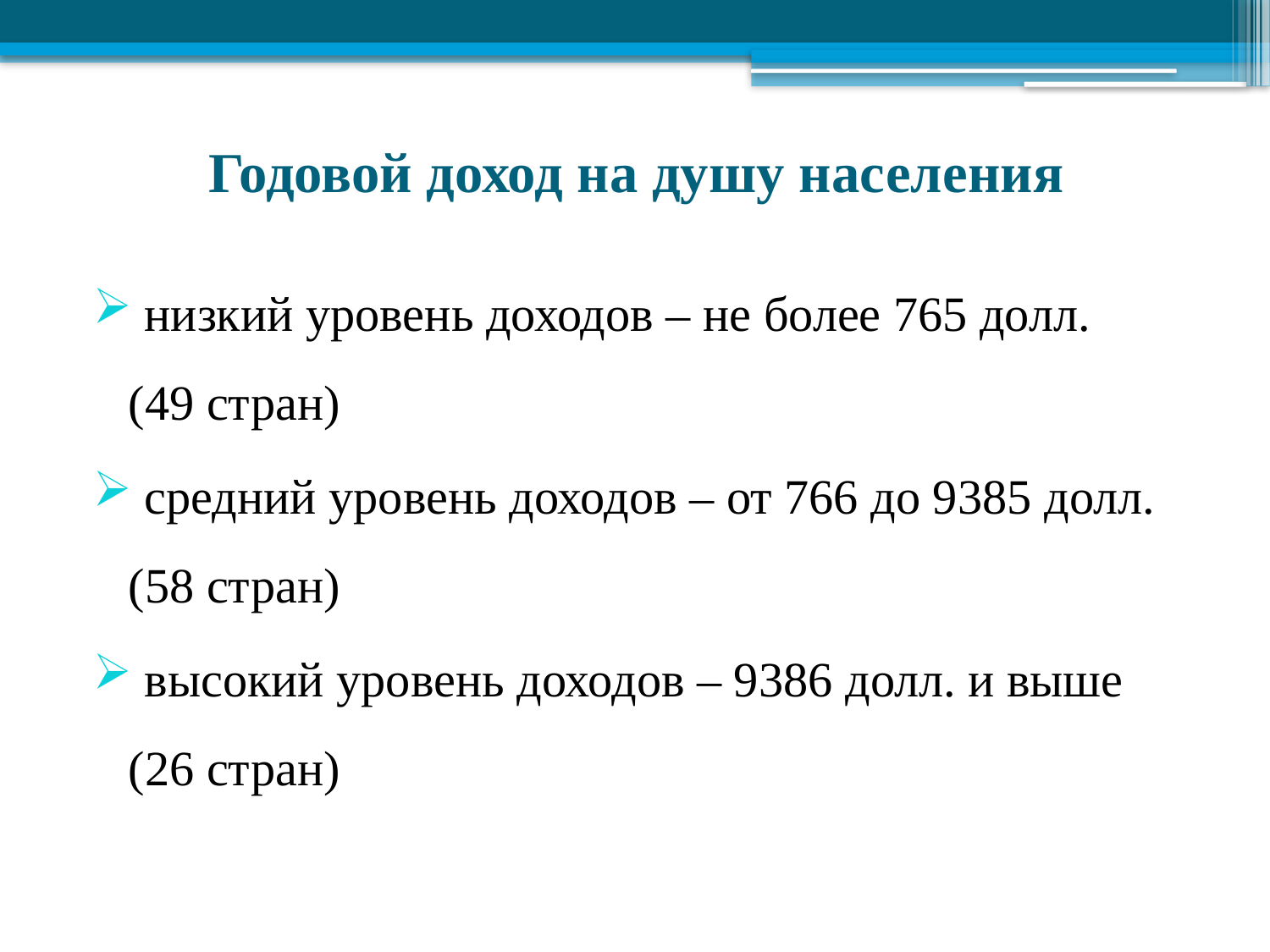

# Годовой доход на душу населения
 низкий уровень доходов – не более 765 долл.    (49 стран)
 средний уровень доходов – от 766 до 9385 долл. (58 стран)
 высокий уровень доходов – 9386 долл. и выше (26 стран)